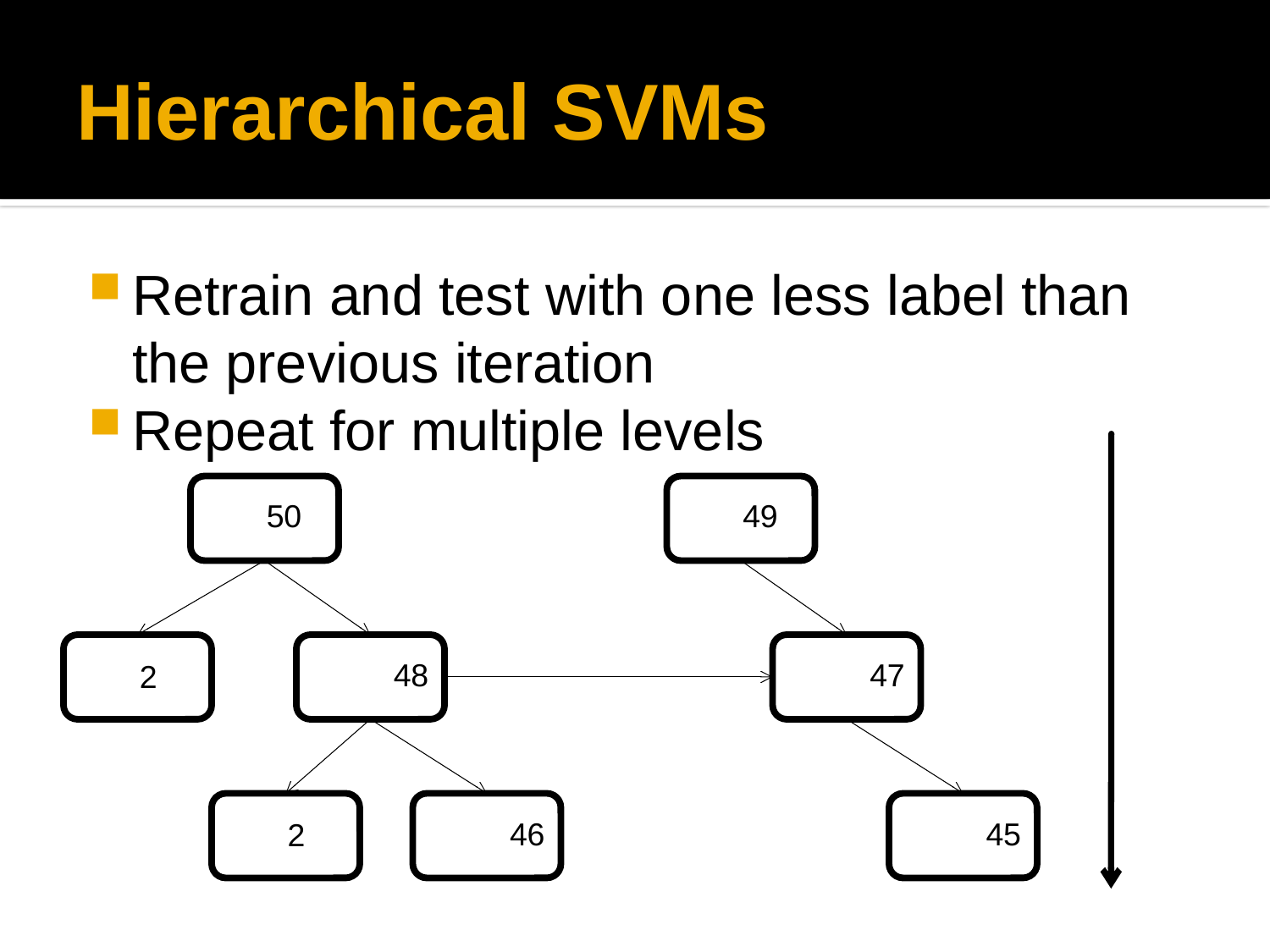

# Hierarchical SVMs
Retrain and test with one less label than the previous iteration
Repeat for multiple levels

50
49

48
47
2

46
45
2